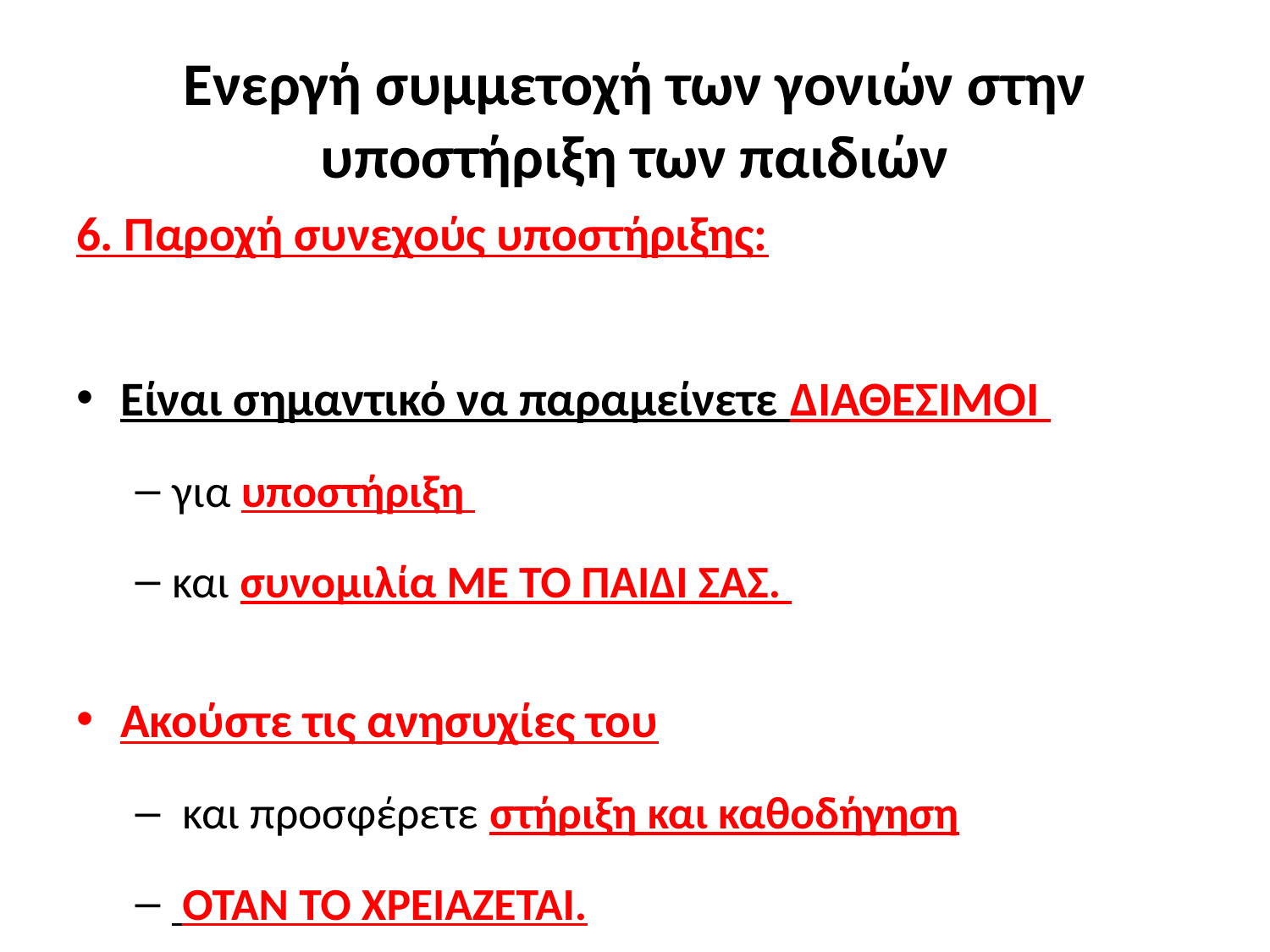

# Ενεργή συμμετοχή των γονιών στην υποστήριξη των παιδιών
6. Παροχή συνεχούς υποστήριξης:

Είναι σημαντικό να παραμείνετε ΔΙΑΘΕΣΙΜΟΙ
για υποστήριξη
και συνομιλία ΜΕ ΤΟ ΠΑΙΔΙ ΣΑΣ.

Ακούστε τις ανησυχίες του
 και προσφέρετε στήριξη και καθοδήγηση
 ΟΤΑΝ ΤΟ ΧΡΕΙΑΖΕΤΑΙ.